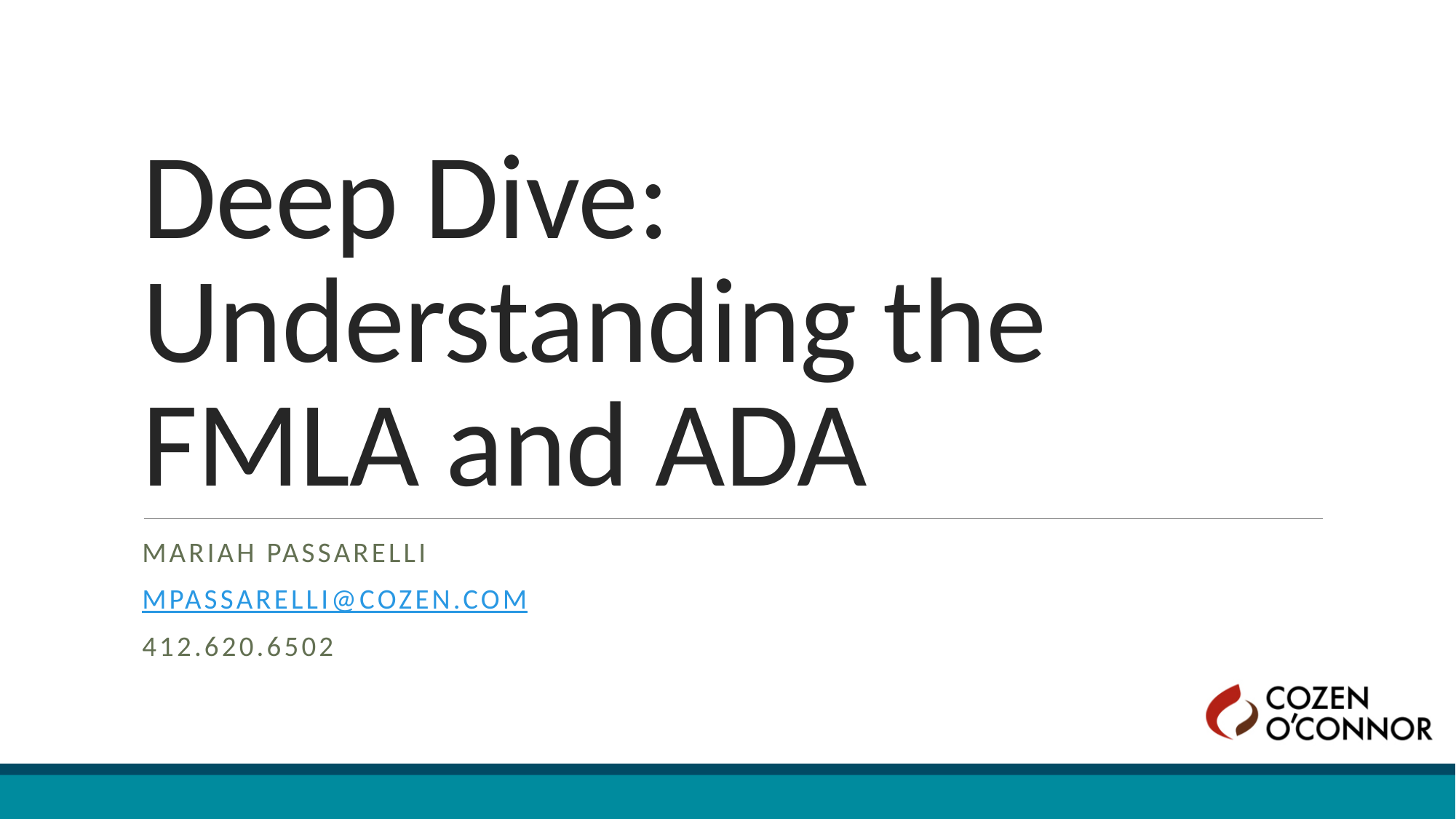

# Deep Dive: Understanding the FMLA and ADA
Mariah Passarelli
mpassarelli@cozen.com
412.620.6502